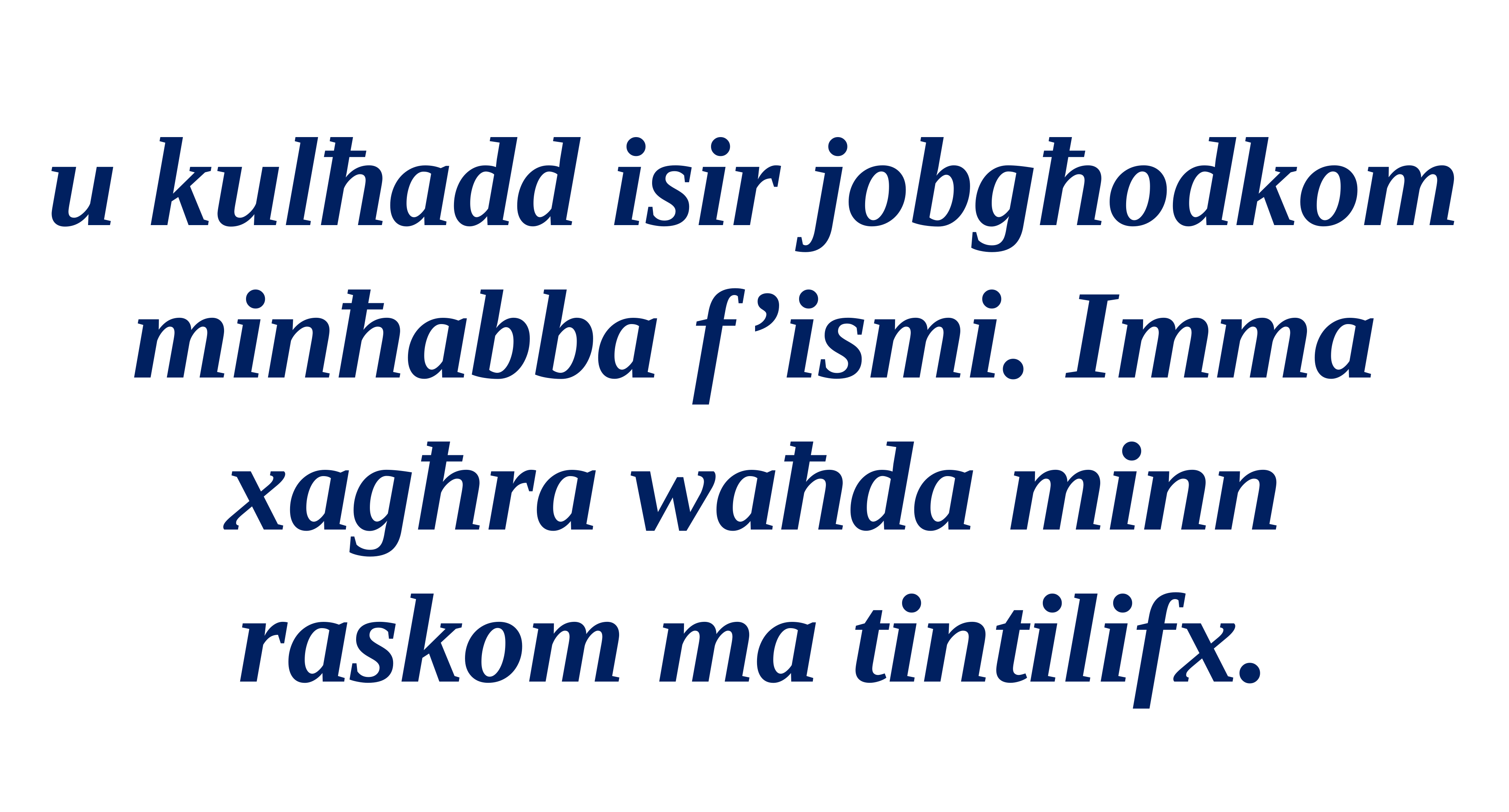

u kulħadd isir jobgħodkom minħabba f’ismi. Imma xagħra waħda minn raskom ma tintilifx.